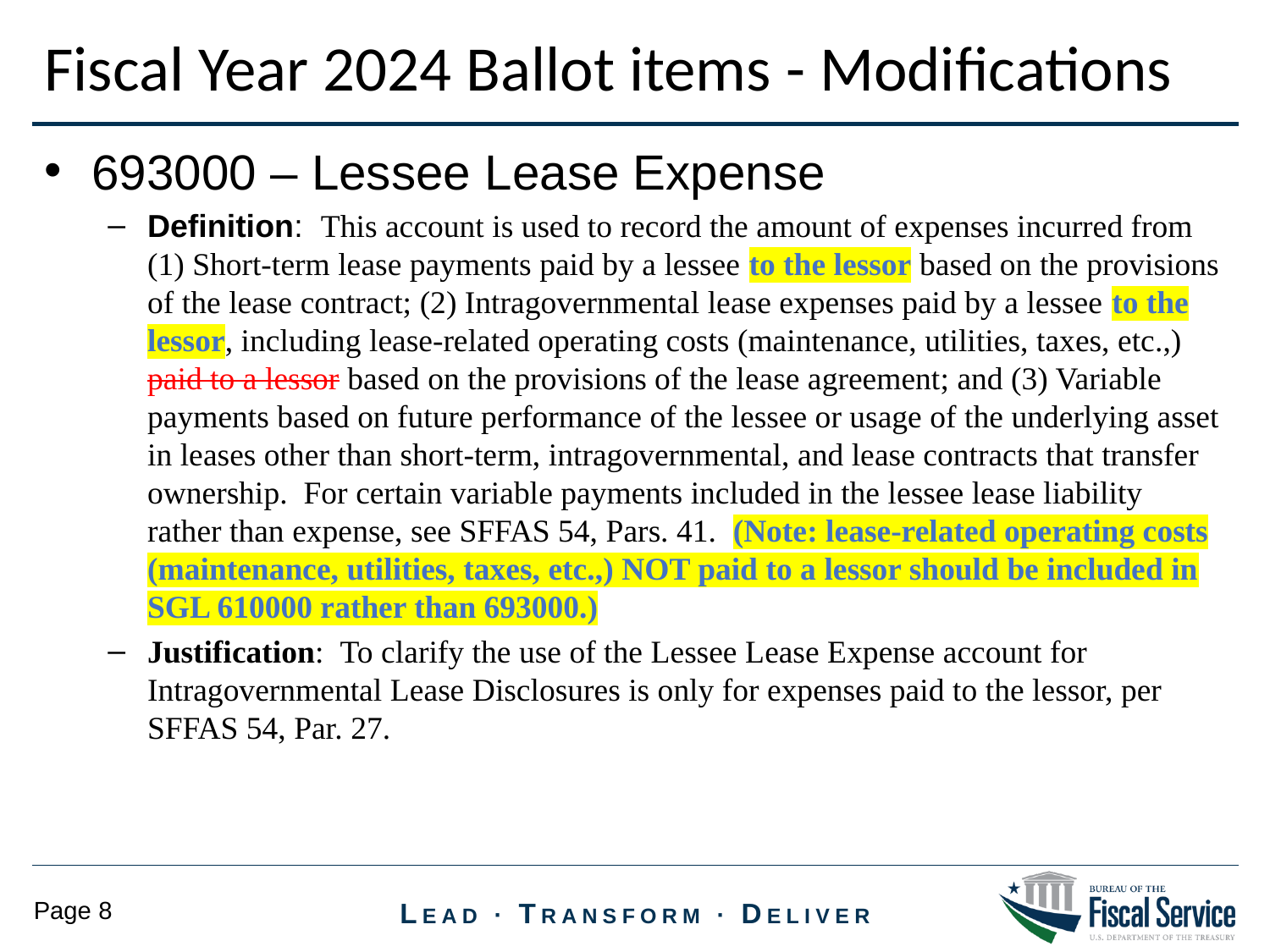

Fiscal Year 2024 Ballot items - Modifications
693000 – Lessee Lease Expense
Definition:  This account is used to record the amount of expenses incurred from (1) Short-term lease payments paid by a lessee to the lessor based on the provisions of the lease contract; (2) Intragovernmental lease expenses paid by a lessee to the lessor, including lease-related operating costs (maintenance, utilities, taxes, etc.,) paid to a lessor based on the provisions of the lease agreement; and (3) Variable payments based on future performance of the lessee or usage of the underlying asset in leases other than short-term, intragovernmental, and lease contracts that transfer ownership.  For certain variable payments included in the lessee lease liability rather than expense, see SFFAS 54, Pars. 41.  (Note: lease-related operating costs (maintenance, utilities, taxes, etc.,) NOT paid to a lessor should be included in SGL 610000 rather than 693000.)
Justification:  To clarify the use of the Lessee Lease Expense account for Intragovernmental Lease Disclosures is only for expenses paid to the lessor, per SFFAS 54, Par. 27.